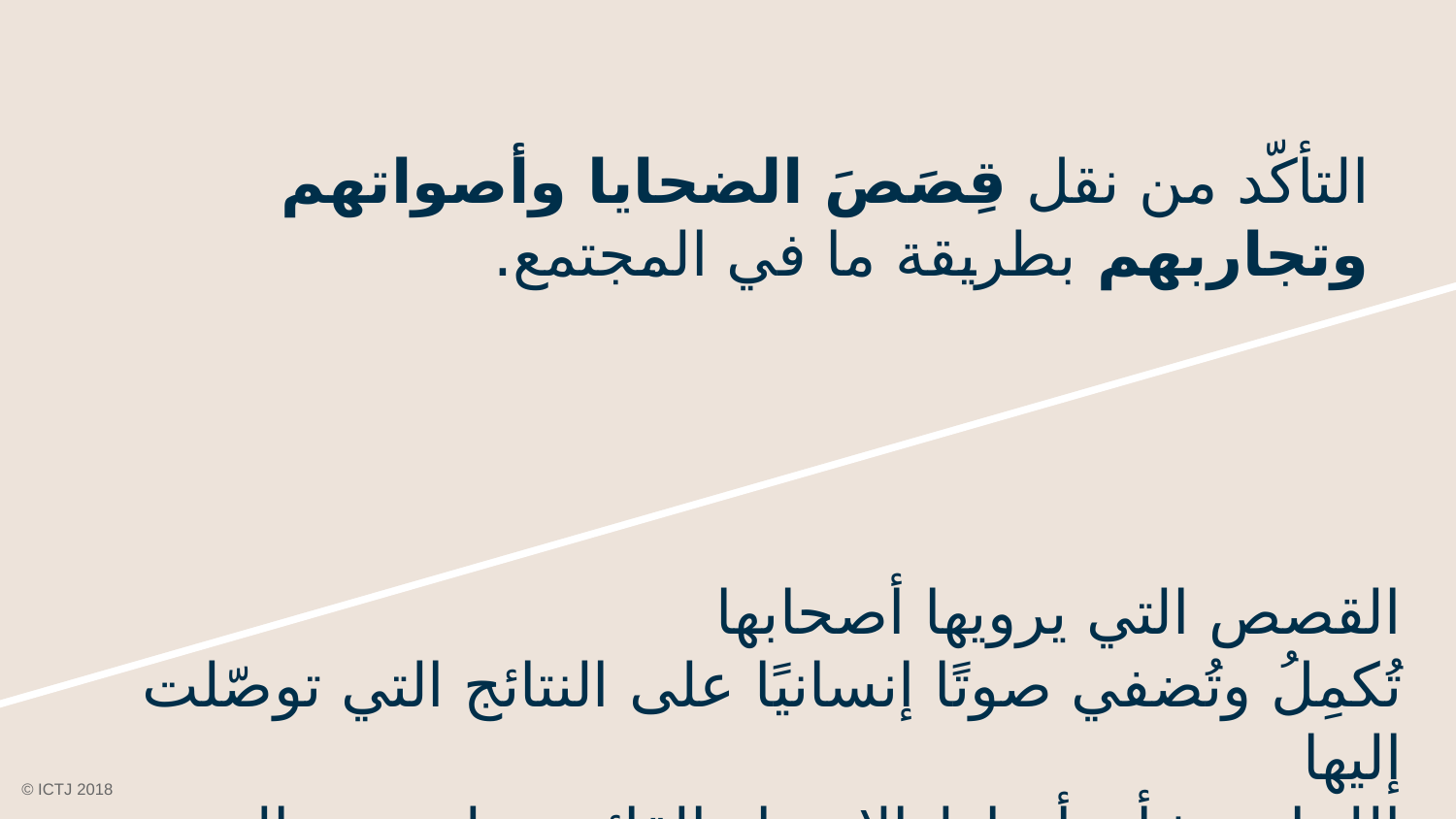

# التأكّد من نقل قِصَصَ الضحايا وأصواتهم وتجاربهم بطريقة ما في المجتمع.
القصص التي يرويها أصحابها
تُكمِلُ وتُضفي صوتًا إنسانيًا على النتائج التي توصّلت إليها
اللجان بشأن أنماط الاعتداء القائمة على نوع الجنس.

© ICTJ 2018